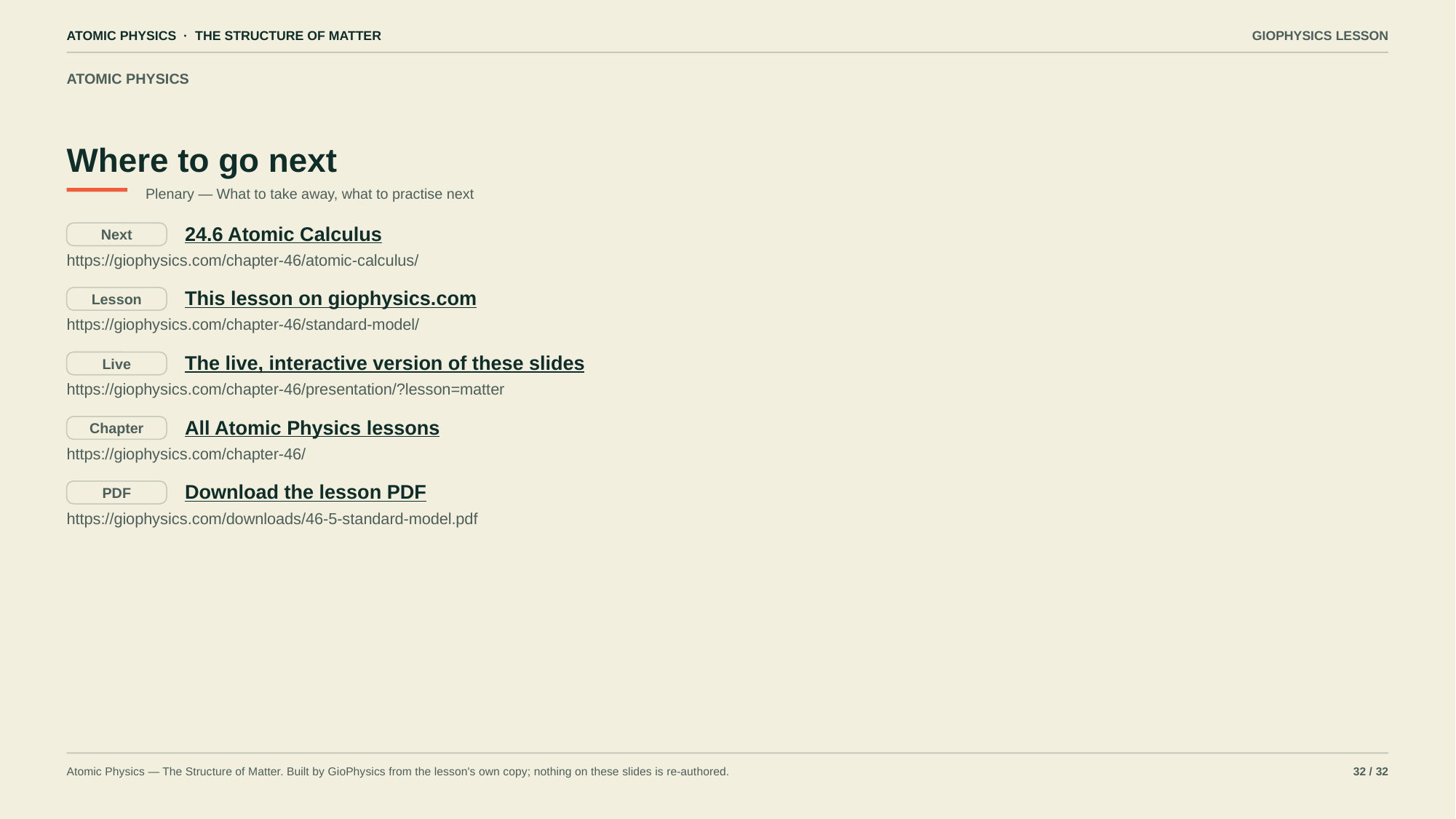

ATOMIC PHYSICS  ·  THE STRUCTURE OF MATTER
GIOPHYSICS LESSON

ATOMIC PHYSICS
Where to go next
Plenary — What to take away, what to practise next

24.6 Atomic Calculus

Next
https://giophysics.com/chapter-46/atomic-calculus/
This lesson on giophysics.com

Lesson
https://giophysics.com/chapter-46/standard-model/
The live, interactive version of these slides

Live
https://giophysics.com/chapter-46/presentation/?lesson=matter
All Atomic Physics lessons

Chapter
https://giophysics.com/chapter-46/
Download the lesson PDF

PDF
https://giophysics.com/downloads/46-5-standard-model.pdf

Atomic Physics — The Structure of Matter. Built by GioPhysics from the lesson's own copy; nothing on these slides is re-authored.
32 / 32